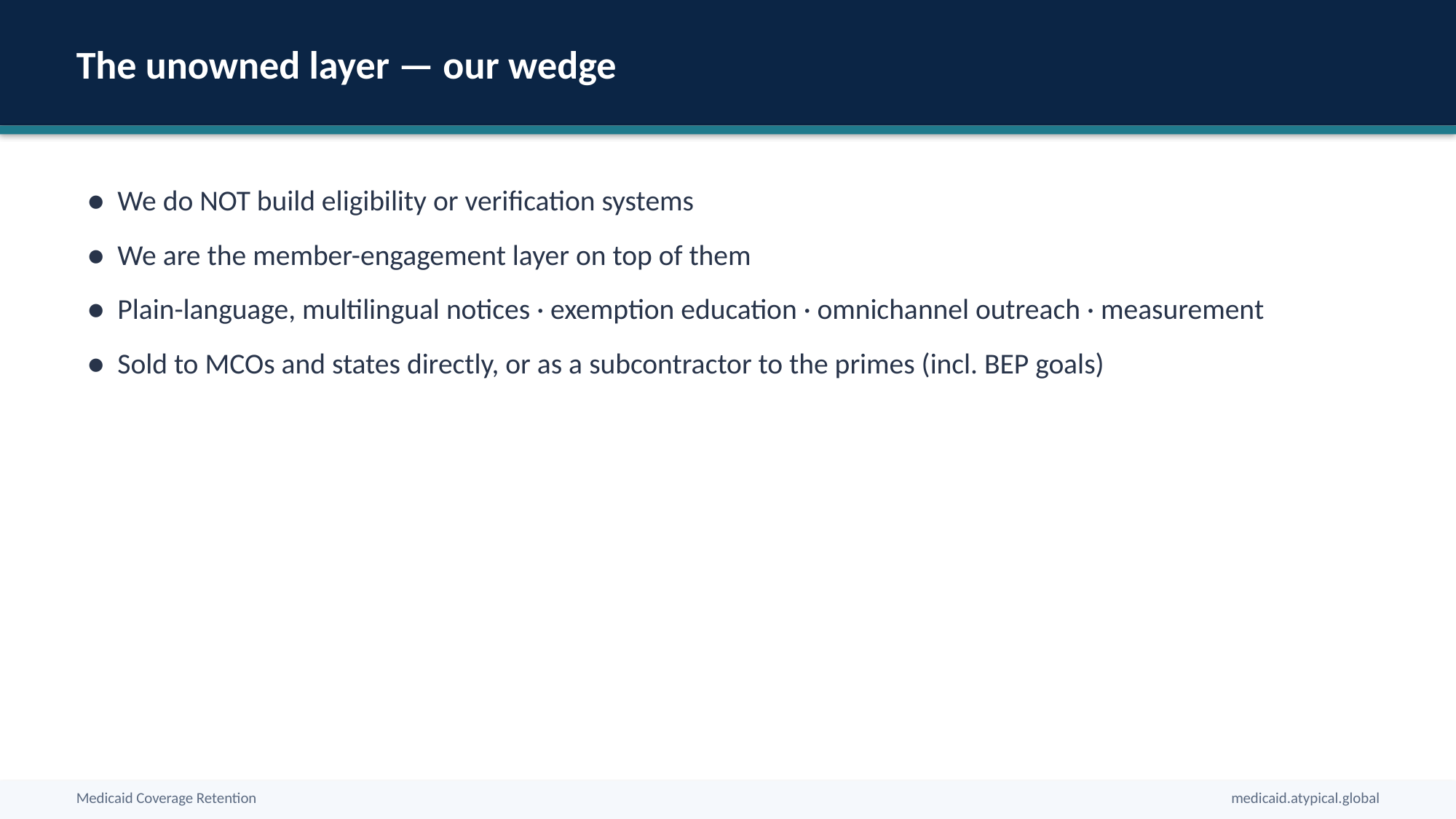

The unowned layer — our wedge

●  We do NOT build eligibility or verification systems
●  We are the member-engagement layer on top of them
●  Plain-language, multilingual notices · exemption education · omnichannel outreach · measurement
●  Sold to MCOs and states directly, or as a subcontractor to the primes (incl. BEP goals)
Medicaid Coverage Retention
medicaid.atypical.global